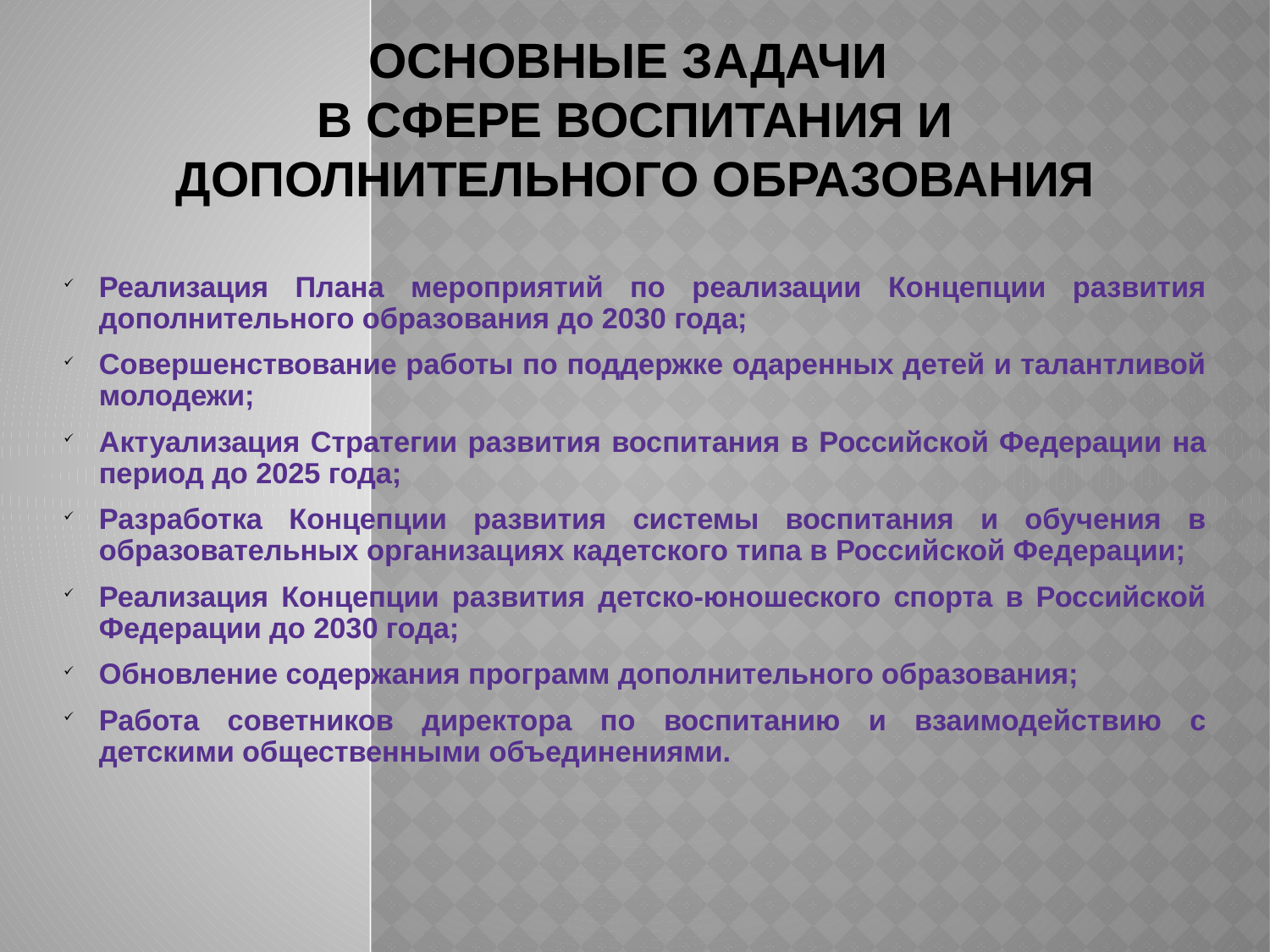

# ОСНОВНЫЕ ЗАДАЧИ В СФЕРЕ ВОСПИТАНИЯ И ДОПОЛНИТЕЛЬНОГО ОБРАЗОВАНИЯ

Реализация Плана мероприятий по реализации Концепции развития дополнительного образования до 2030 года;
Совершенствование работы по поддержке одаренных детей и талантливой молодежи;
Актуализация Стратегии развития воспитания в Российской Федерации на период до 2025 года;
Разработка Концепции развития системы воспитания и обучения в образовательных организациях кадетского типа в Российской Федерации;
Реализация Концепции развития детско-юношеского спорта в Российской Федерации до 2030 года;
Обновление содержания программ дополнительного образования;
Работа советников директора по воспитанию и взаимодействию с детскими общественными объединениями.